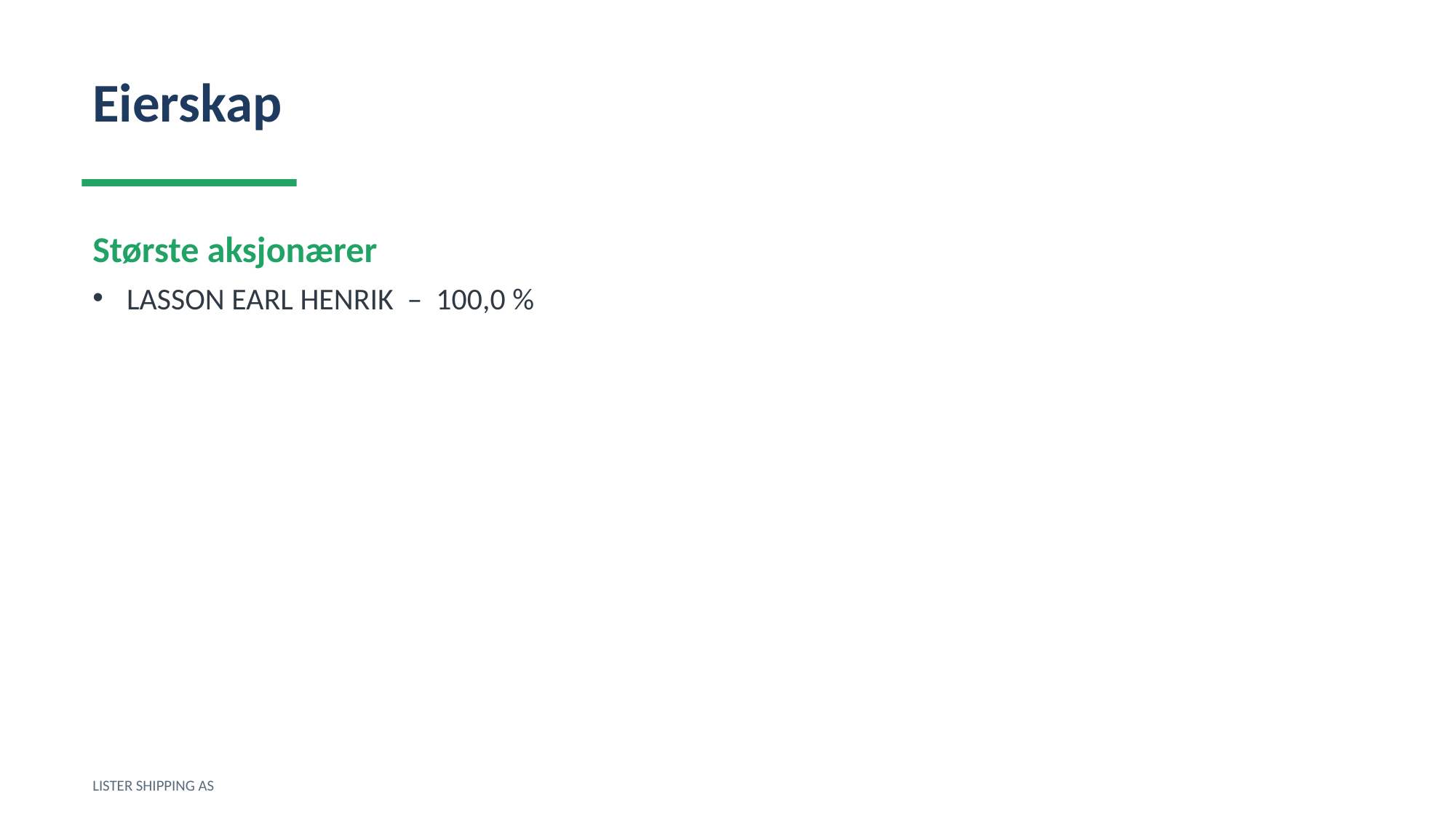

Eierskap

Største aksjonærer
LASSON EARL HENRIK  –  100,0 %
LISTER SHIPPING AS